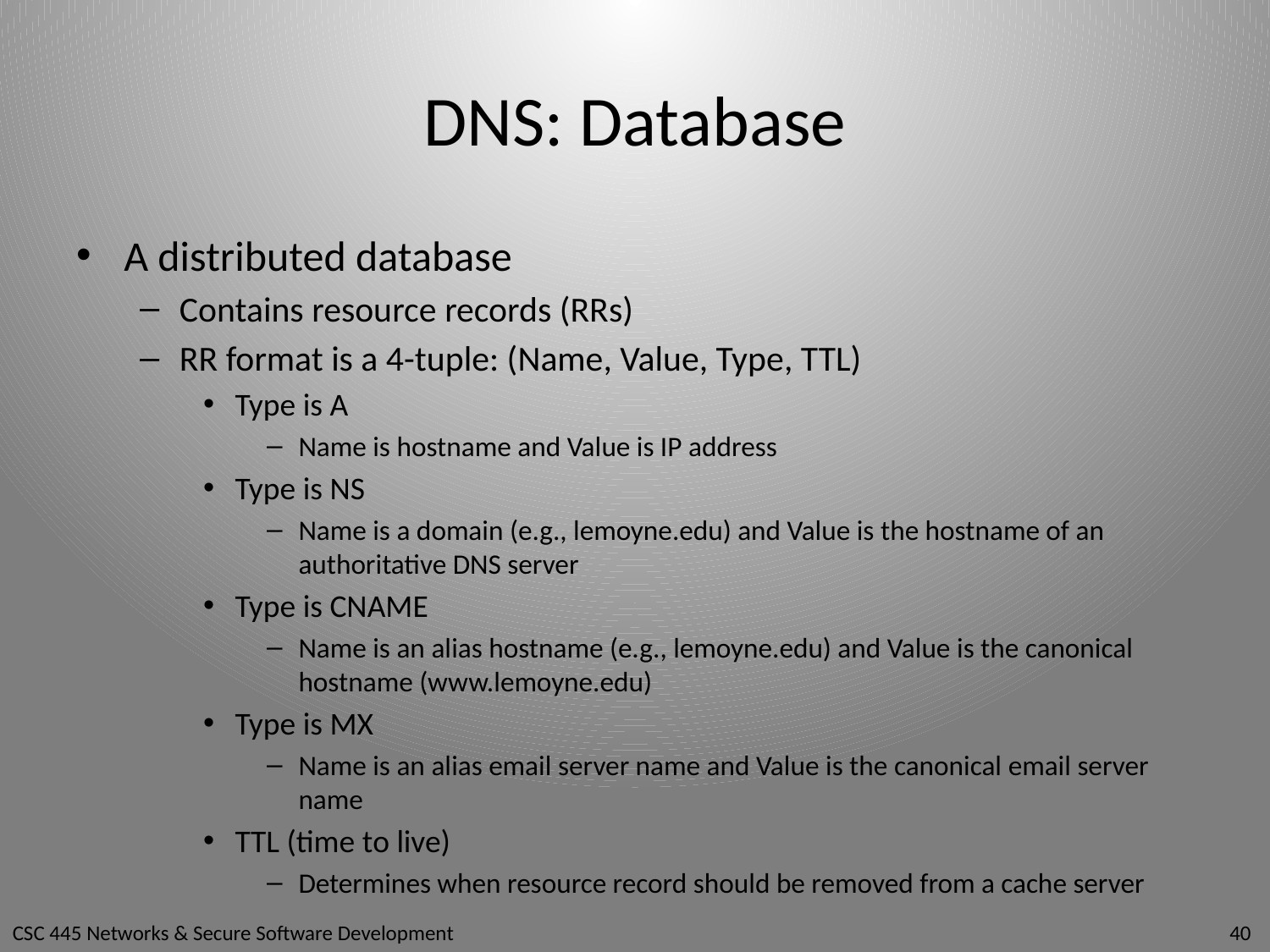

# DNS: Database
A distributed database
Contains resource records (RRs)
RR format is a 4-tuple: (Name, Value, Type, TTL)
Type is A
Name is hostname and Value is IP address
Type is NS
Name is a domain (e.g., lemoyne.edu) and Value is the hostname of an authoritative DNS server
Type is CNAME
Name is an alias hostname (e.g., lemoyne.edu) and Value is the canonical hostname (www.lemoyne.edu)
Type is MX
Name is an alias email server name and Value is the canonical email server name
TTL (time to live)
Determines when resource record should be removed from a cache server